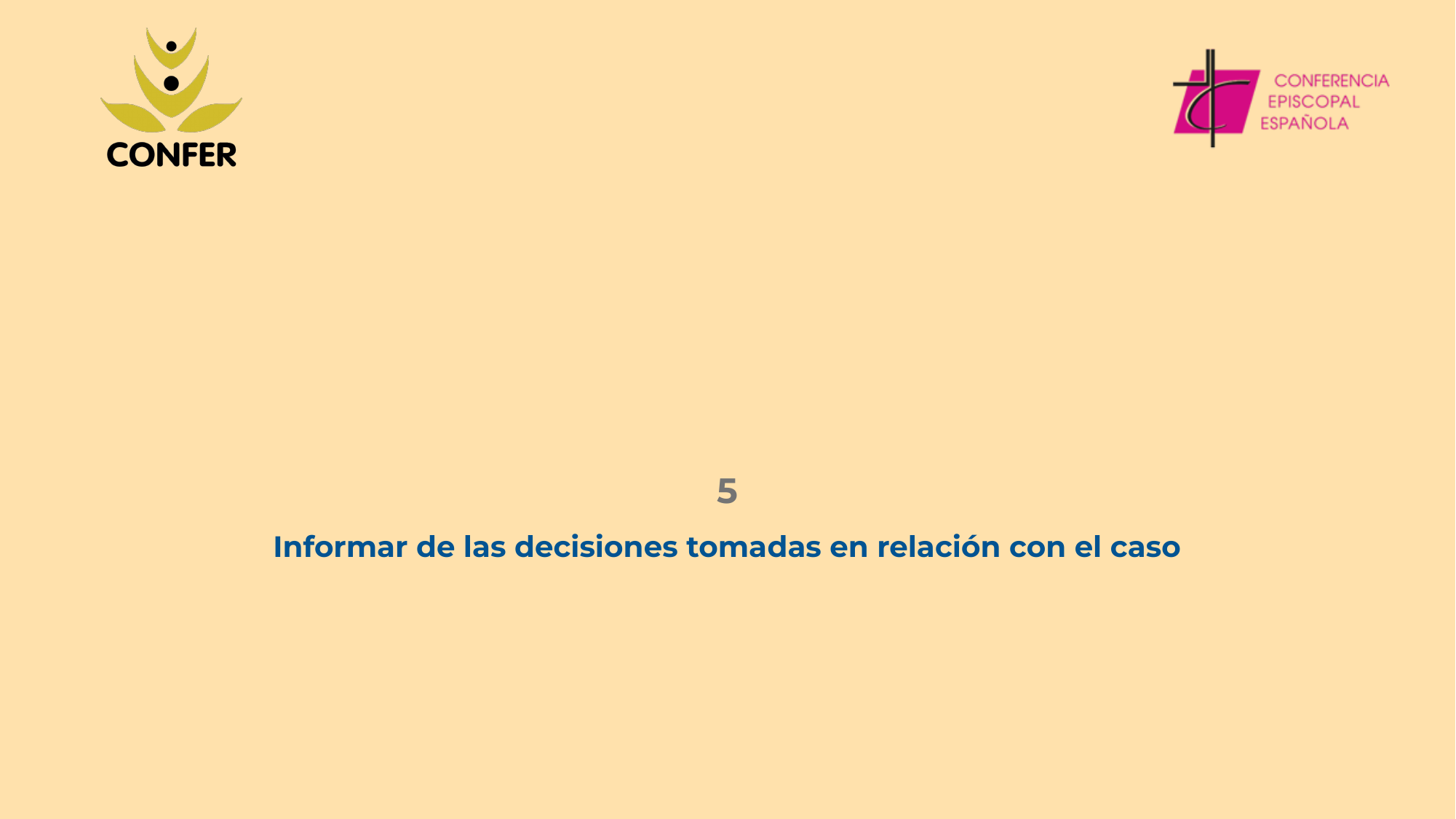

# 5 Informar de las decisiones tomadas en relación con el caso